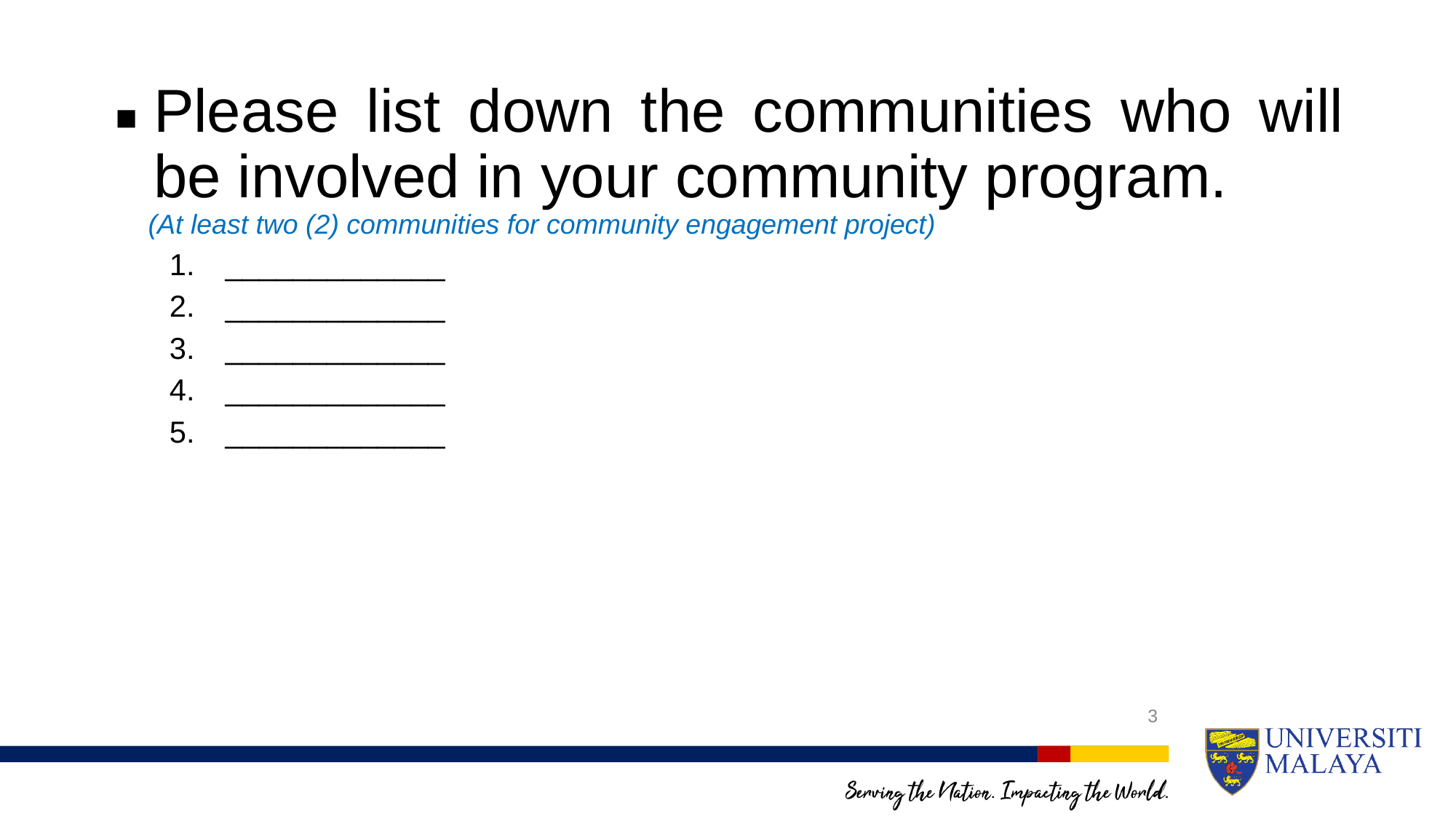

Please list down the communities who will be involved in your community program.
       (At least two (2) communities for community engagement project)
_____________
_____________
_____________
_____________
_____________

3